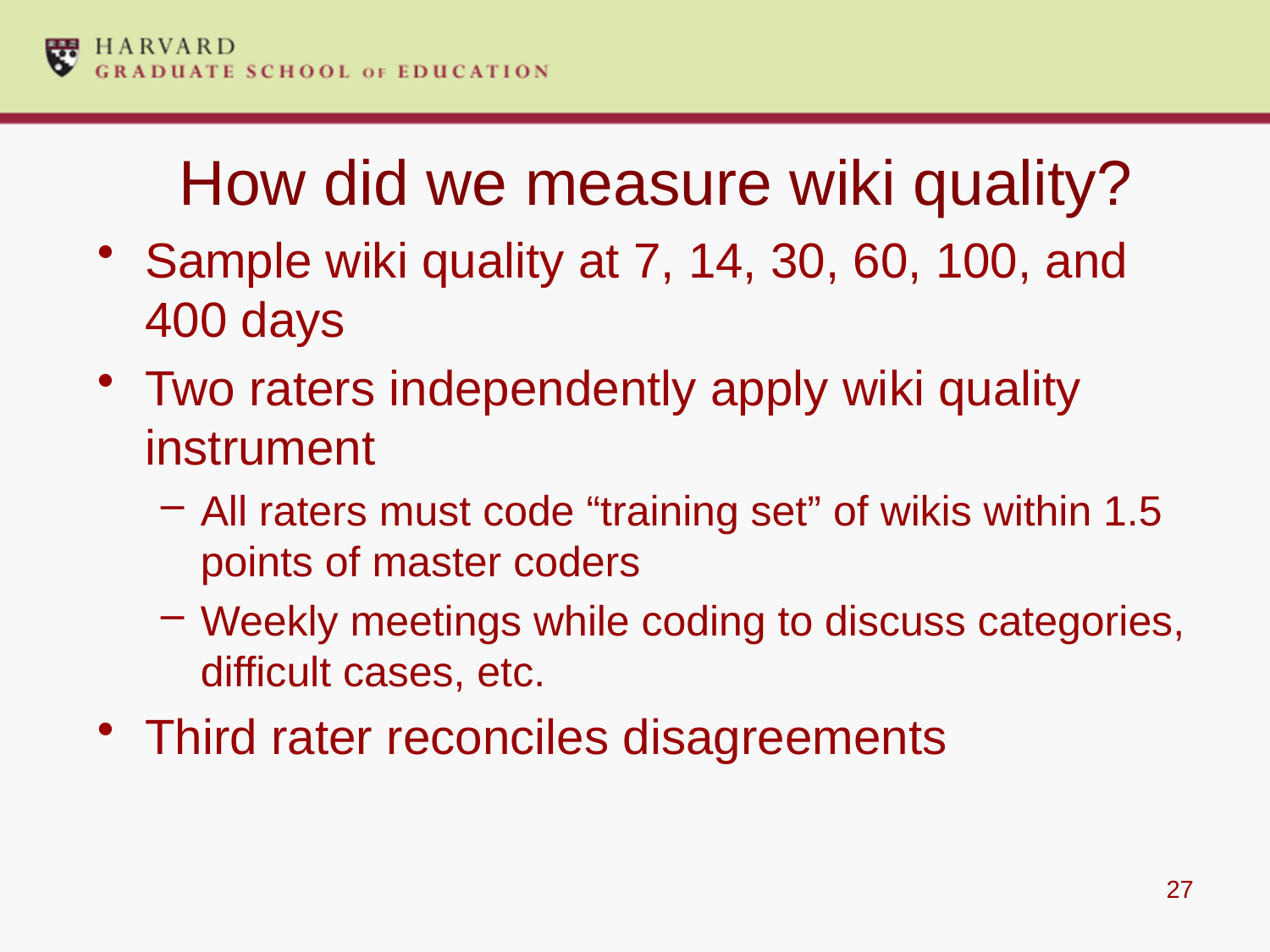

# How did we measure wiki quality?
Sample wiki quality at 7, 14, 30, 60, 100, and 400 days
Two raters independently apply wiki quality instrument
All raters must code “training set” of wikis within 1.5 points of master coders
Weekly meetings while coding to discuss categories, difficult cases, etc.
Third rater reconciles disagreements

27